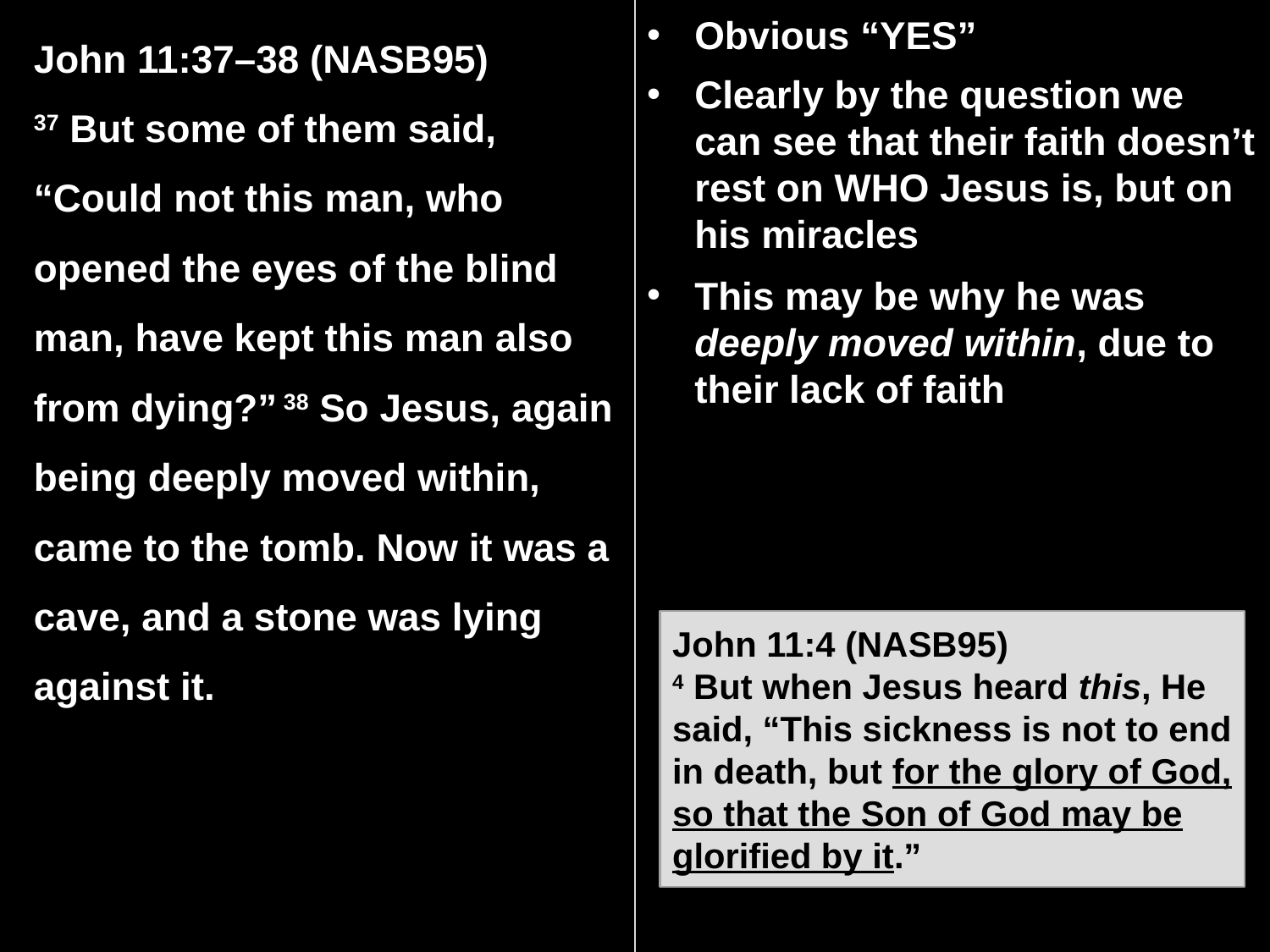

John 11:37–38 (NASB95)
37 But some of them said, “Could not this man, who opened the eyes of the blind man, have kept this man also from dying?” 38 So Jesus, again being deeply moved within, came to the tomb. Now it was a cave, and a stone was lying against it.
Obvious “YES”
Clearly by the question we can see that their faith doesn’t rest on WHO Jesus is, but on his miracles
This may be why he was deeply moved within, due to their lack of faith
John 11:4 (NASB95)
4 But when Jesus heard this, He said, “This sickness is not to end in death, but for the glory of God, so that the Son of God may be glorified by it.”